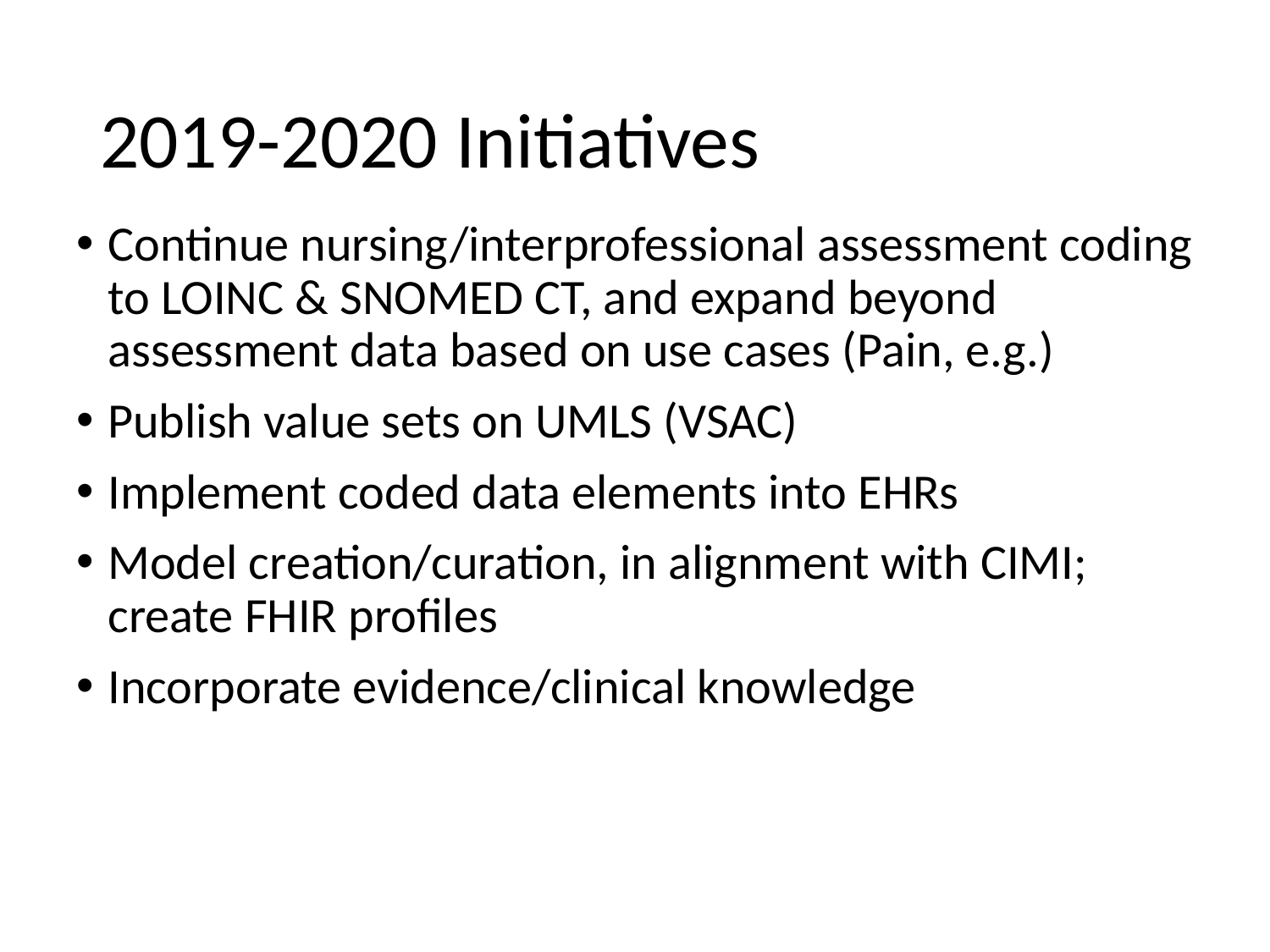

# 2019-2020 Initiatives
Continue nursing/interprofessional assessment coding to LOINC & SNOMED CT, and expand beyond assessment data based on use cases (Pain, e.g.)
Publish value sets on UMLS (VSAC)
Implement coded data elements into EHRs
Model creation/curation, in alignment with CIMI; create FHIR profiles
Incorporate evidence/clinical knowledge